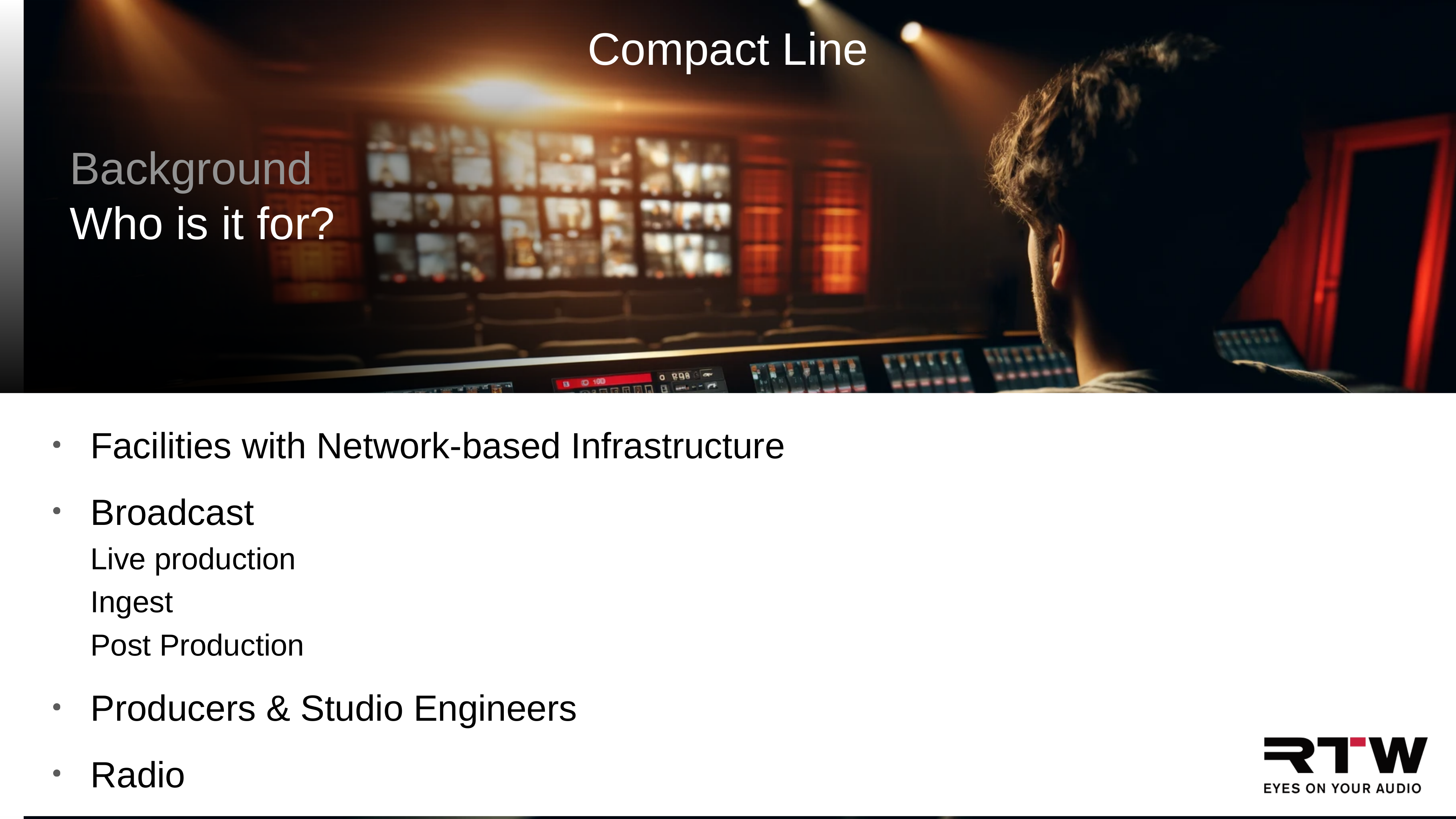

Compact Line
Background
Who is it for?
Facilities with Network-based Infrastructure
Broadcast
Live production
Ingest
Post Production
Producers & Studio Engineers
Radio